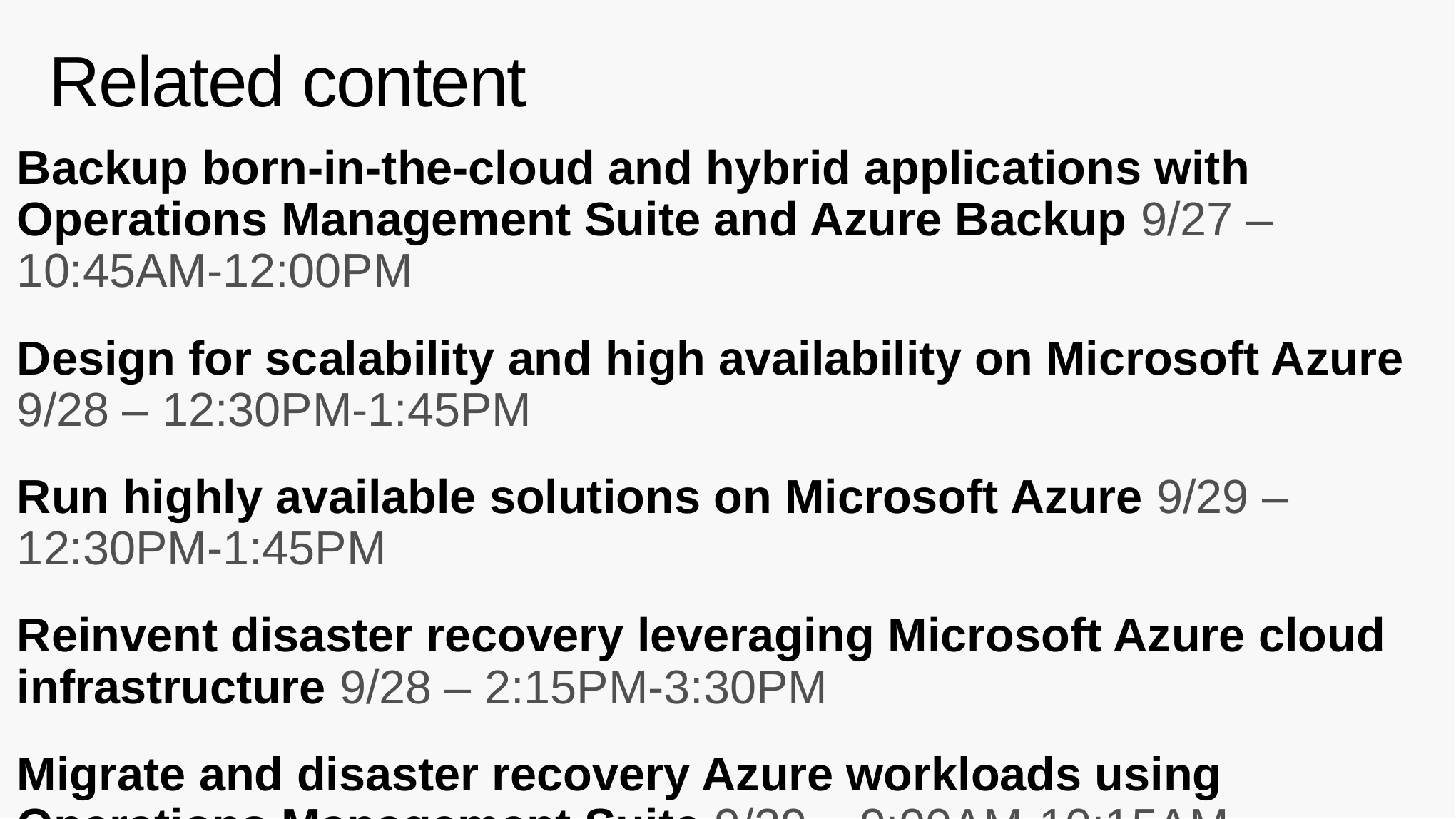

# Related content
Backup born-in-the-cloud and hybrid applications with Operations Management Suite and Azure Backup 9/27 – 10:45AM-12:00PM

Design for scalability and high availability on Microsoft Azure 9/28 – 12:30PM-1:45PM

Run highly available solutions on Microsoft Azure 9/29 – 12:30PM-1:45PM

Reinvent disaster recovery leveraging Microsoft Azure cloud infrastructure 9/28 – 2:15PM-3:30PM

Migrate and disaster recovery Azure workloads using Operations Management Suite 9/29 – 9:00AM-10:15AM